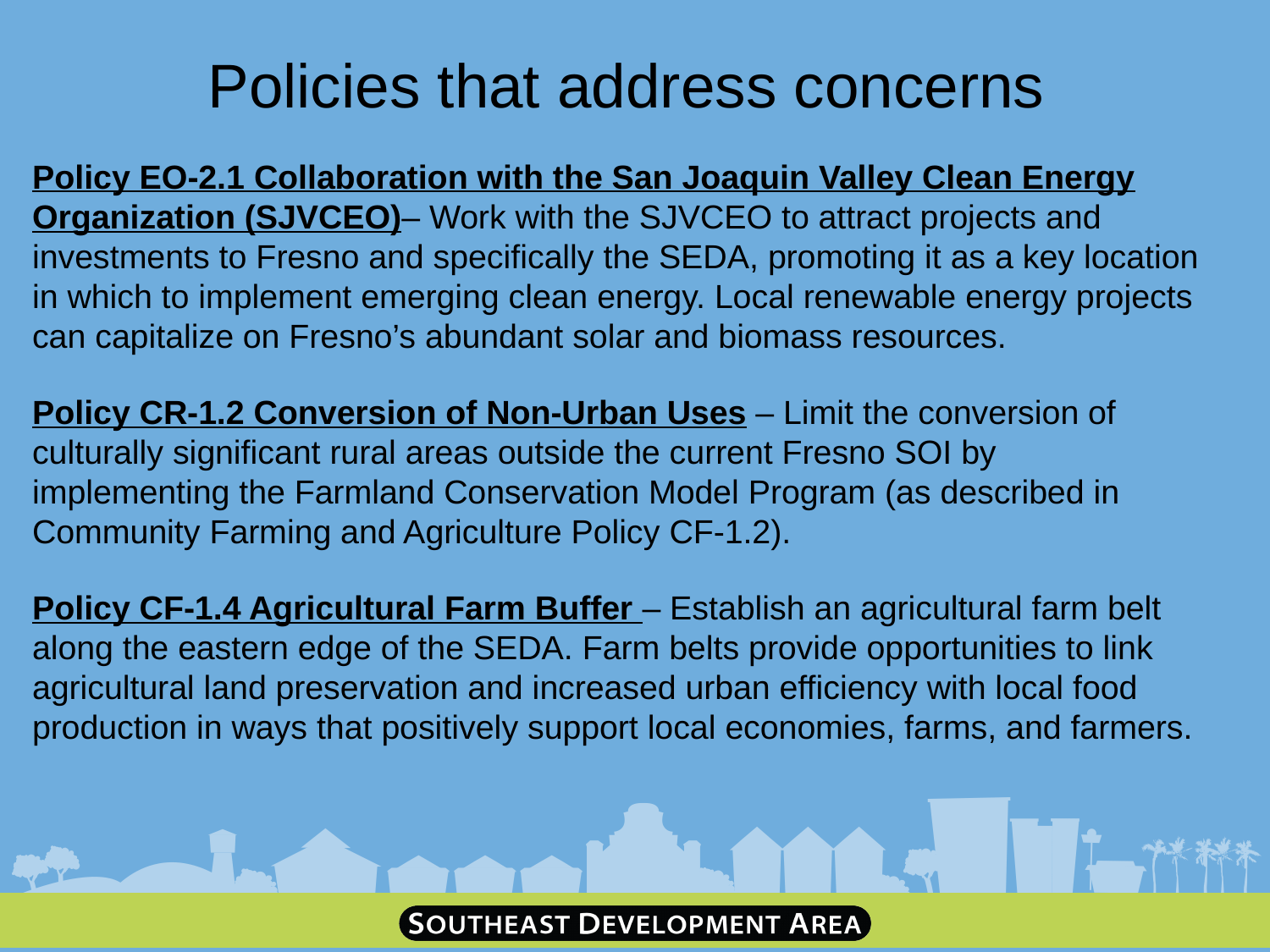

# Policies that address concerns
Policy EO-2.1 Collaboration with the San Joaquin Valley Clean Energy Organization (SJVCEO)– Work with the SJVCEO to attract projects and investments to Fresno and specifically the SEDA, promoting it as a key location in which to implement emerging clean energy. Local renewable energy projects can capitalize on Fresno’s abundant solar and biomass resources.

Policy CR-1.2 Conversion of Non-Urban Uses – Limit the conversion of culturally significant rural areas outside the current Fresno SOI by implementing the Farmland Conservation Model Program (as described in Community Farming and Agriculture Policy CF-1.2).

Policy CF-1.4 Agricultural Farm Buffer – Establish an agricultural farm belt along the eastern edge of the SEDA. Farm belts provide opportunities to link agricultural land preservation and increased urban efficiency with local food production in ways that positively support local economies, farms, and farmers.